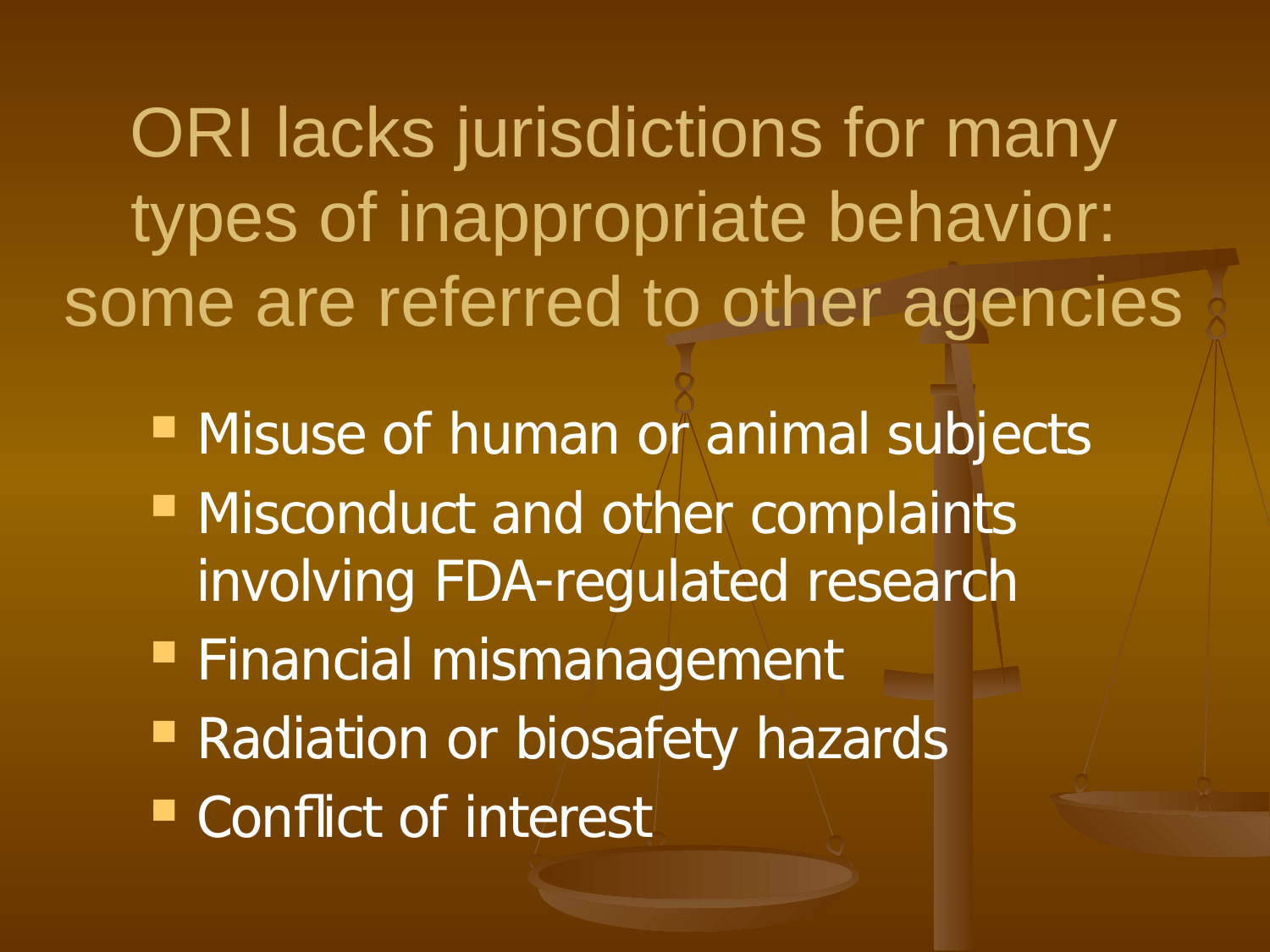

# ORI lacks jurisdictions for many types of inappropriate behavior: some are referred to other agencies
Misuse of human or animal subjects
Misconduct and other complaints involving FDA-regulated research
Financial mismanagement
Radiation or biosafety hazards
Conflict of interest